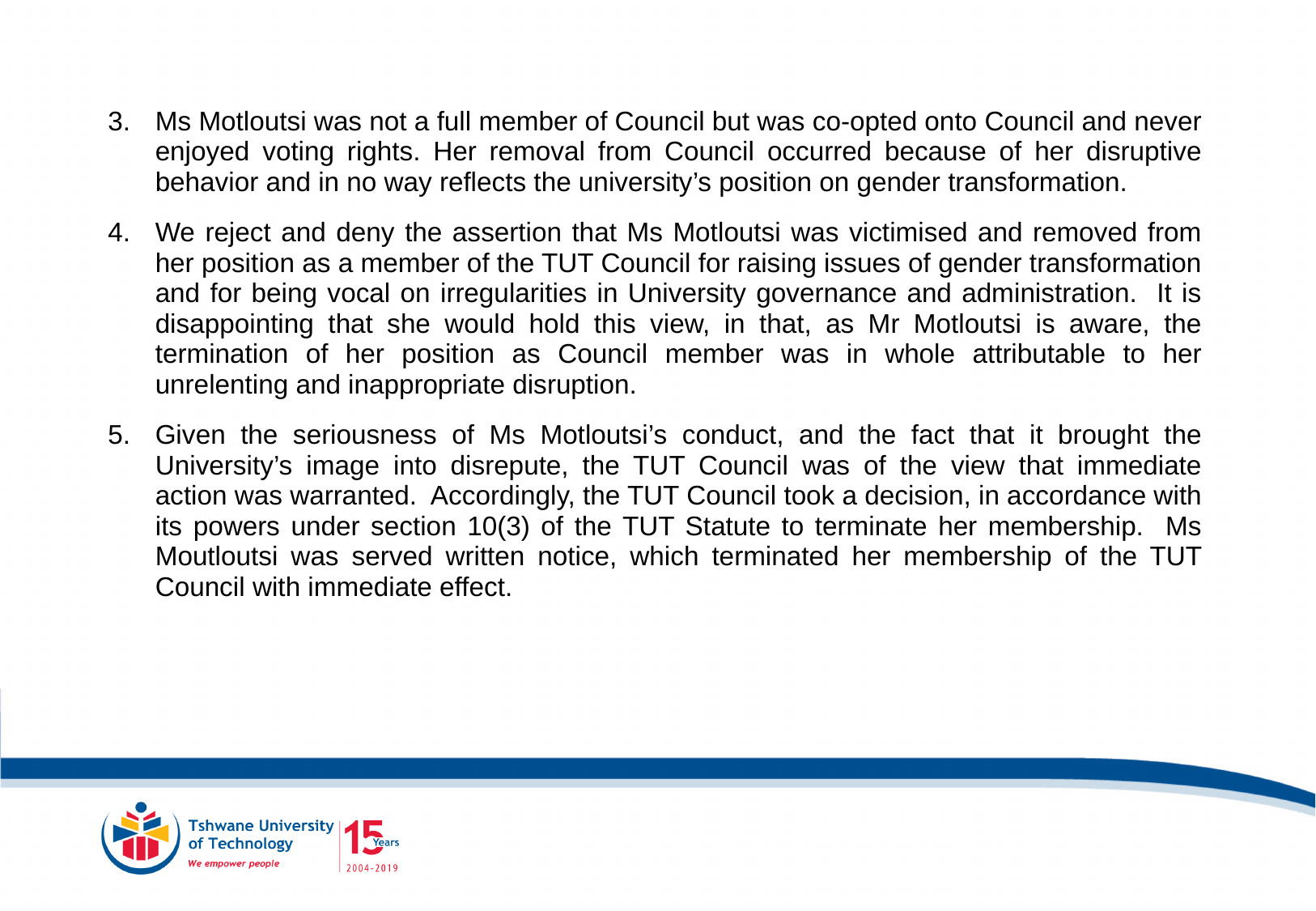

Ms Motloutsi was not a full member of Council but was co-opted onto Council and never enjoyed voting rights. Her removal from Council occurred because of her disruptive behavior and in no way reflects the university’s position on gender transformation.
We reject and deny the assertion that Ms Motloutsi was victimised and removed from her position as a member of the TUT Council for raising issues of gender transformation and for being vocal on irregularities in University governance and administration.  It is disappointing that she would hold this view, in that, as Mr Motloutsi is aware, the termination of her position as Council member was in whole attributable to her unrelenting and inappropriate disruption.
Given the seriousness of Ms Motloutsi’s conduct, and the fact that it brought the University’s image into disrepute, the TUT Council was of the view that immediate action was warranted.  Accordingly, the TUT Council took a decision, in accordance with its powers under section 10(3) of the TUT Statute to terminate her membership.  Ms Moutloutsi was served written notice, which terminated her membership of the TUT Council with immediate effect.